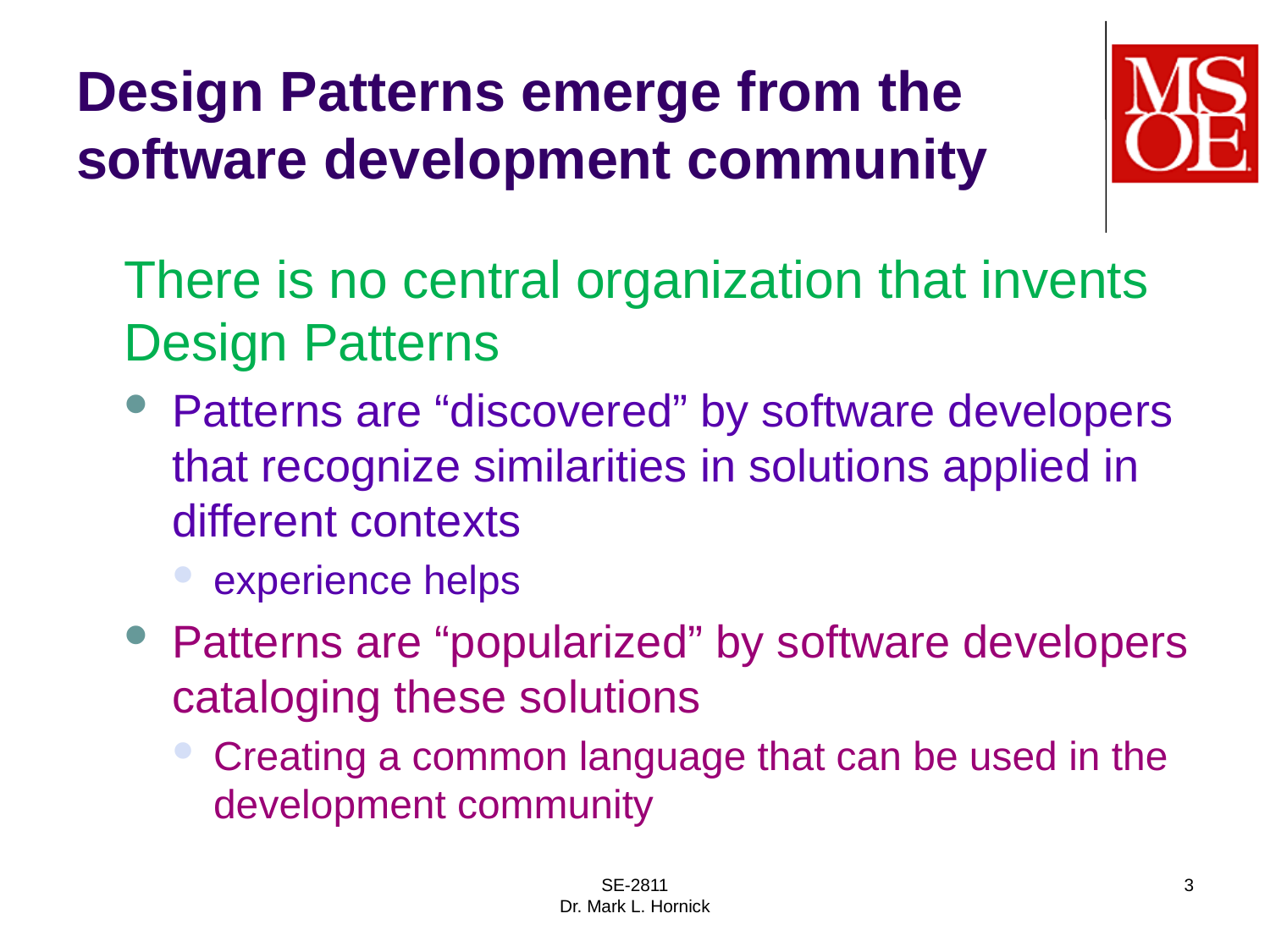

# Design Patterns emerge from the software development community
	There is no central organization that invents Design Patterns
Patterns are “discovered” by software developers that recognize similarities in solutions applied in different contexts
experience helps
Patterns are “popularized” by software developers cataloging these solutions
Creating a common language that can be used in the development community
SE-2811
Dr. Mark L. Hornick
3